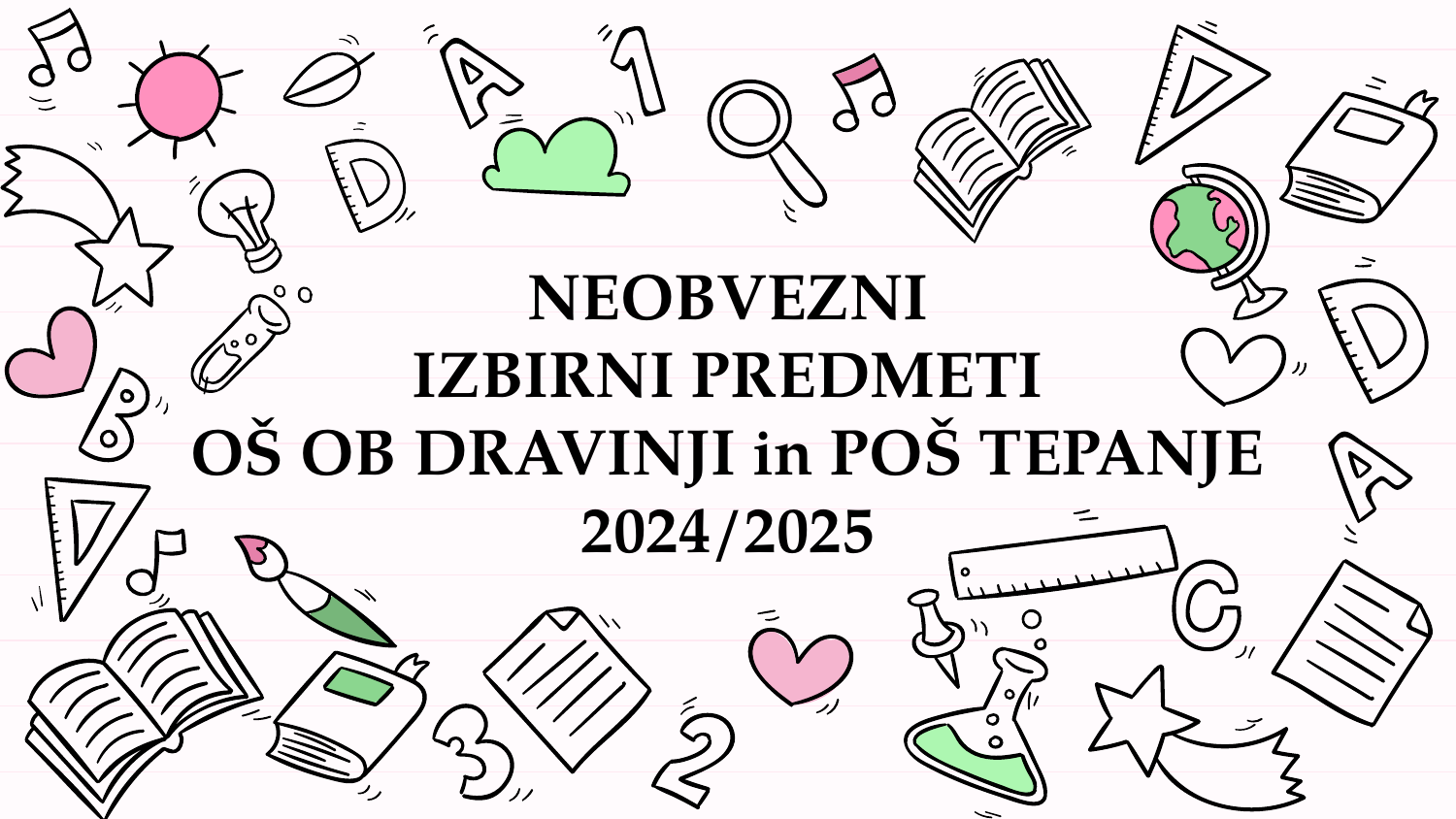

# NEOBVEZNI IZBIRNI PREDMETI OŠ OB DRAVINJI in POŠ TEPANJE 2024/2025